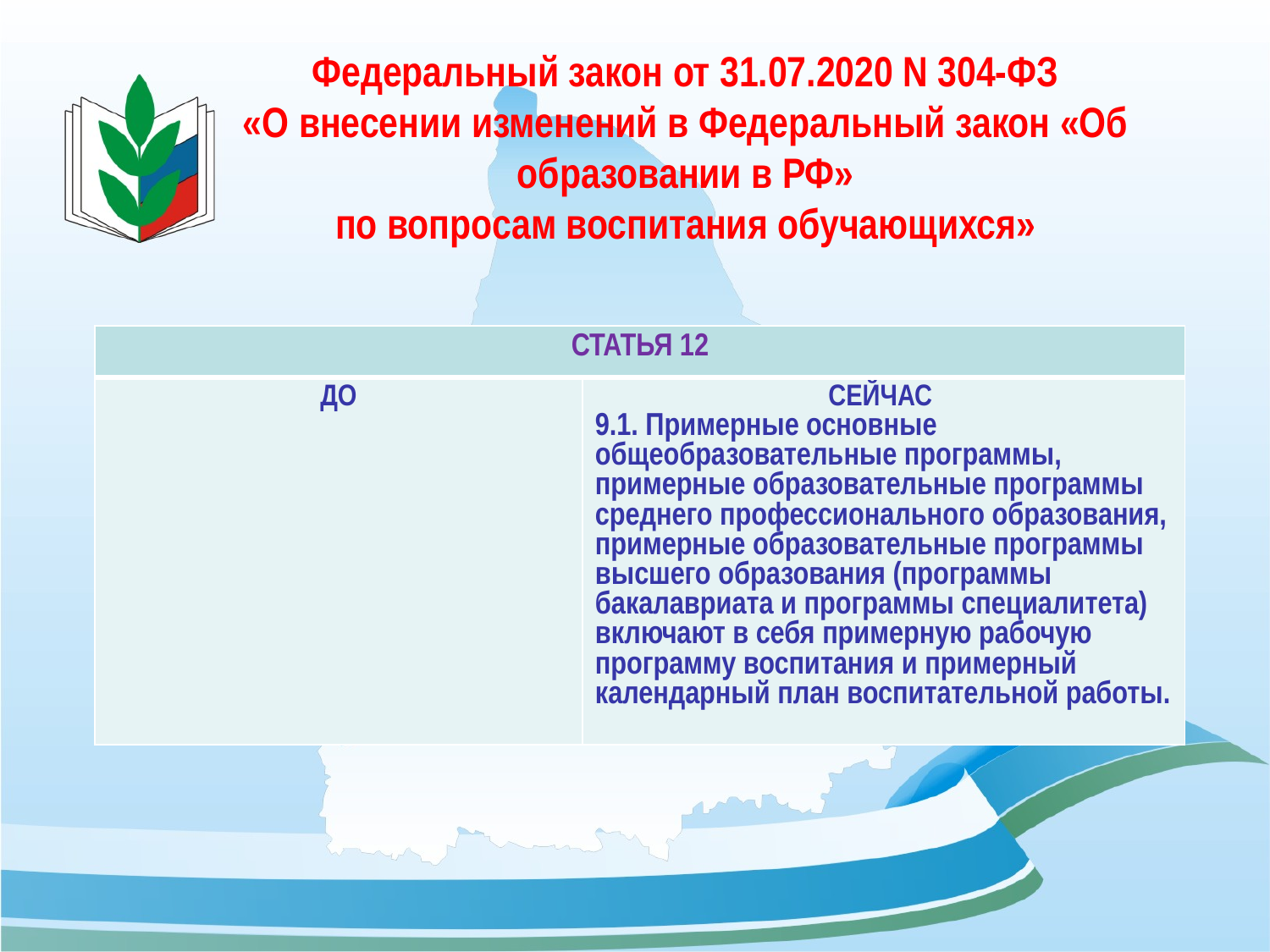

# Федеральный закон от 31.07.2020 N 304-ФЗ «О внесении изменений в Федеральный закон «Об образовании в РФ» по вопросам воспитания обучающихся»
| СТАТЬЯ 12 |  |
| --- | --- |
| ДО | СЕЙЧАС 9.1. Примерные основные общеобразовательные программы, примерные образовательные программы среднего профессионального образования, примерные образовательные программы высшего образования (программы бакалавриата и программы специалитета) включают в себя примерную рабочую программу воспитания и примерный календарный план воспитательной работы. |